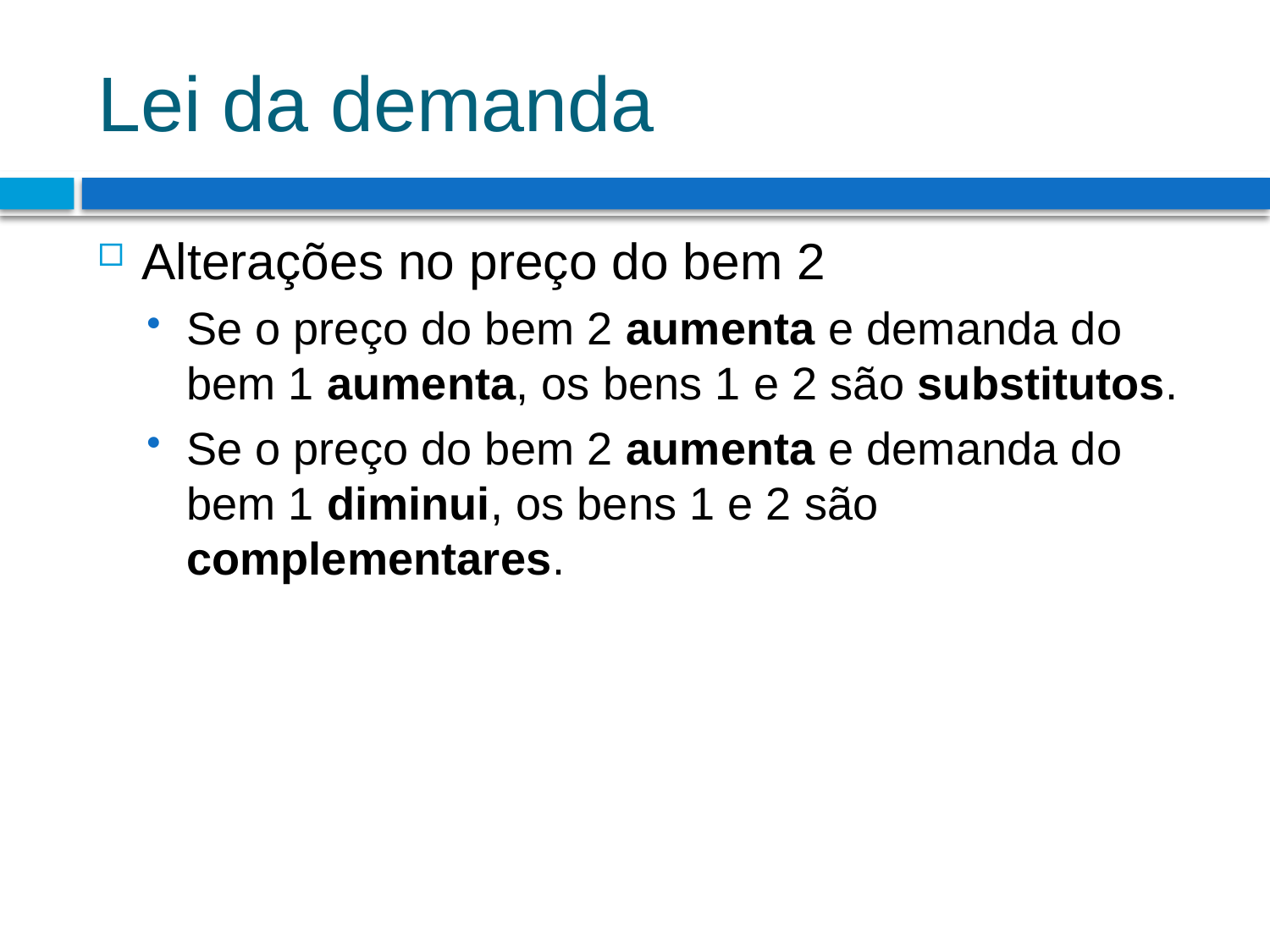

# Lei da demanda
Alterações no preço do bem 2
Se o preço do bem 2 aumenta e demanda do bem 1 aumenta, os bens 1 e 2 são substitutos.
Se o preço do bem 2 aumenta e demanda do bem 1 diminui, os bens 1 e 2 são complementares.